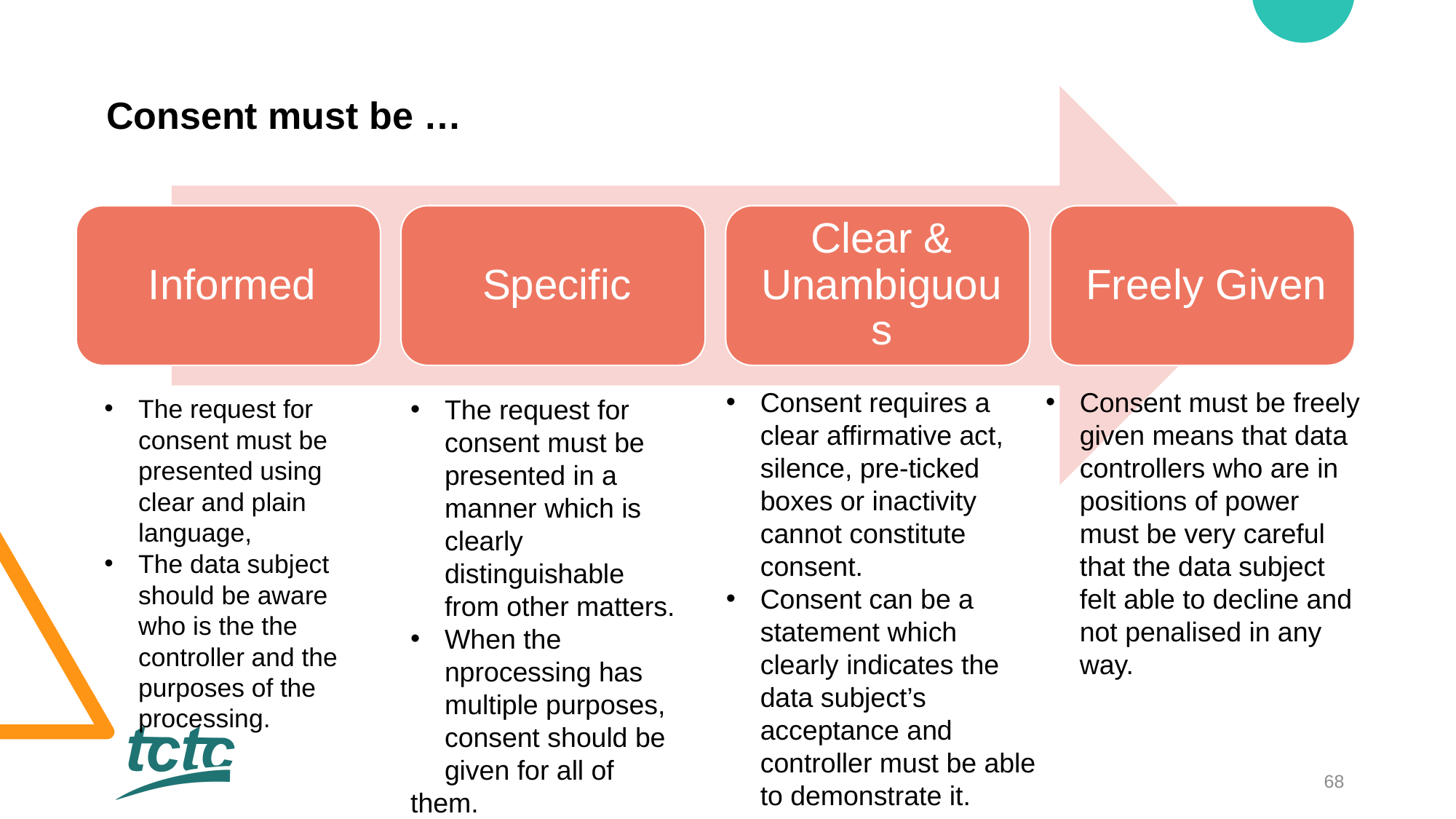

Informed
Specific
Clear & Unambiguous
Freely Given
Consent must be …
Consent must be freely given means that data controllers who are in positions of power must be very careful that the data subject felt able to decline and not penalised in any way.
Consent requires a clear affirmative act, silence, pre-ticked boxes or inactivity cannot constitute consent.
Consent can be a statement which clearly indicates the data subject’s acceptance and controller must be able to demonstrate it.
The request for consent must be presented using clear and plain language,
The data subject should be aware who is the the controller and the purposes of the processing.
The request for consent must be presented in a manner which is clearly distinguishable from other matters.
When the nprocessing has multiple purposes, consent should be given for all of
them.
68